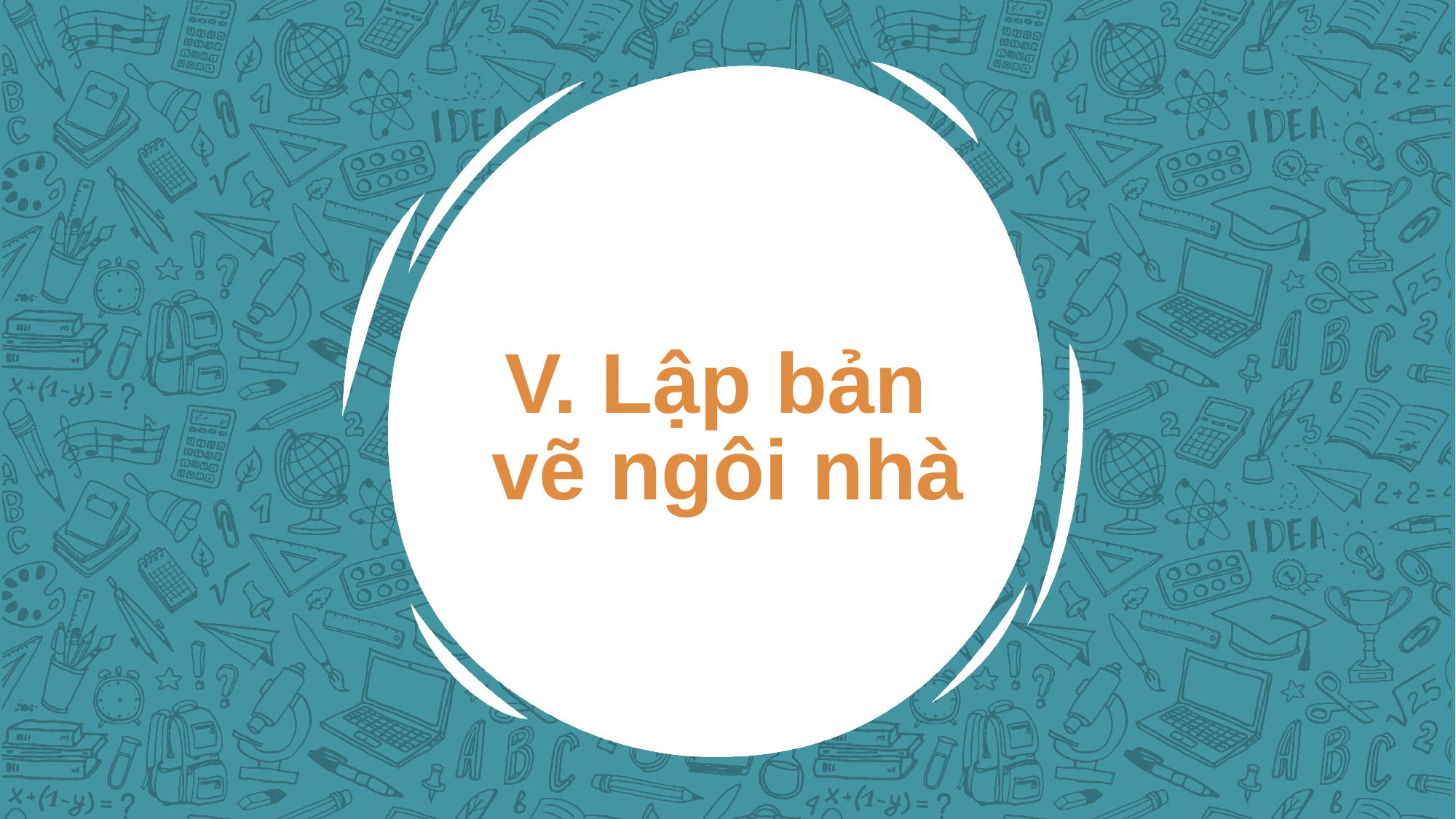

# V. Lập bản vẽ ngôi nhà